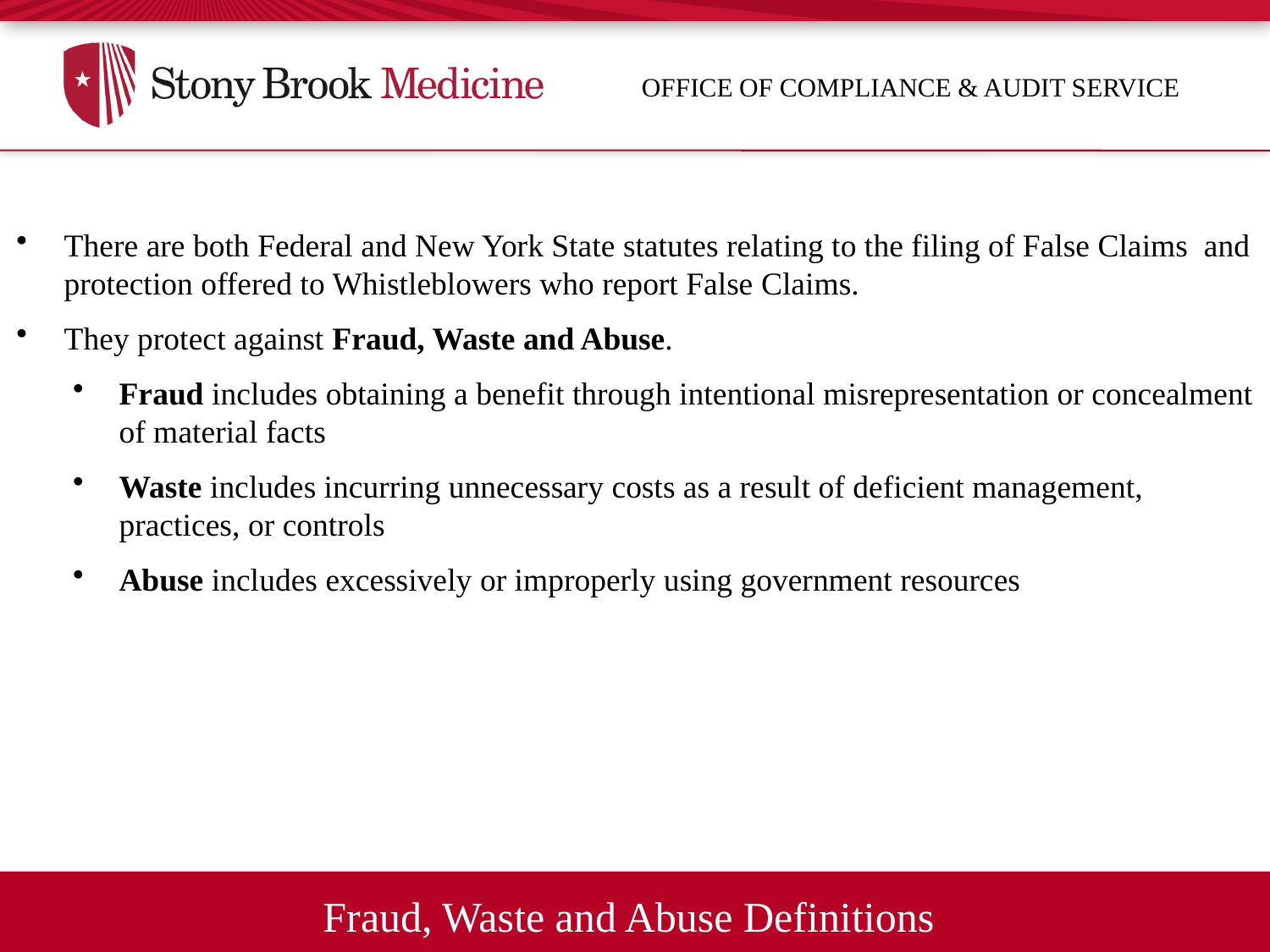

Office of compliance & audit service

There are both Federal and New York State statutes relating to the filing of False Claims  and protection offered to Whistleblowers who report False Claims.
They protect against Fraud, Waste and Abuse.
Fraud includes obtaining a benefit through intentional misrepresentation or concealment of material facts
Waste includes incurring unnecessary costs as a result of deficient management, practices, or controls
Abuse includes excessively or improperly using government resources
Fraud, Waste and Abuse Definitions